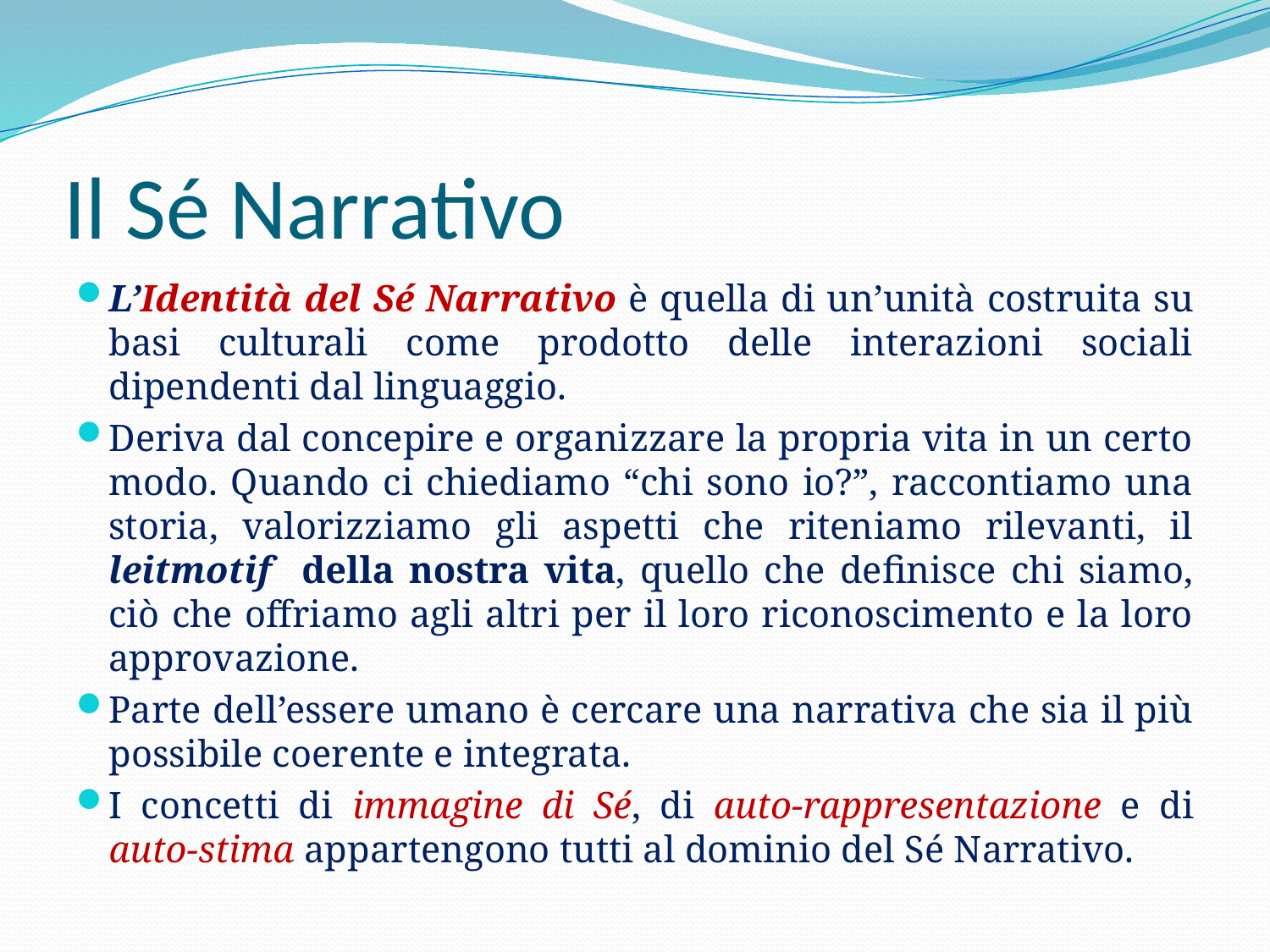

# Il Sé Narrativo
L’Identità del Sé Narrativo è quella di un’unità costruita su basi culturali come prodotto delle interazioni sociali dipendenti dal linguaggio.
Deriva dal concepire e organizzare la propria vita in un certo modo. Quando ci chiediamo “chi sono io?”, raccontiamo una storia, valorizziamo gli aspetti che riteniamo rilevanti, il leitmotif  della nostra vita, quello che definisce chi siamo, ciò che offriamo agli altri per il loro riconoscimento e la loro approvazione.
Parte dell’essere umano è cercare una narrativa che sia il più possibile coerente e integrata.
I concetti di immagine di Sé, di auto-rappresentazione e di auto-stima appartengono tutti al dominio del Sé Narrativo.